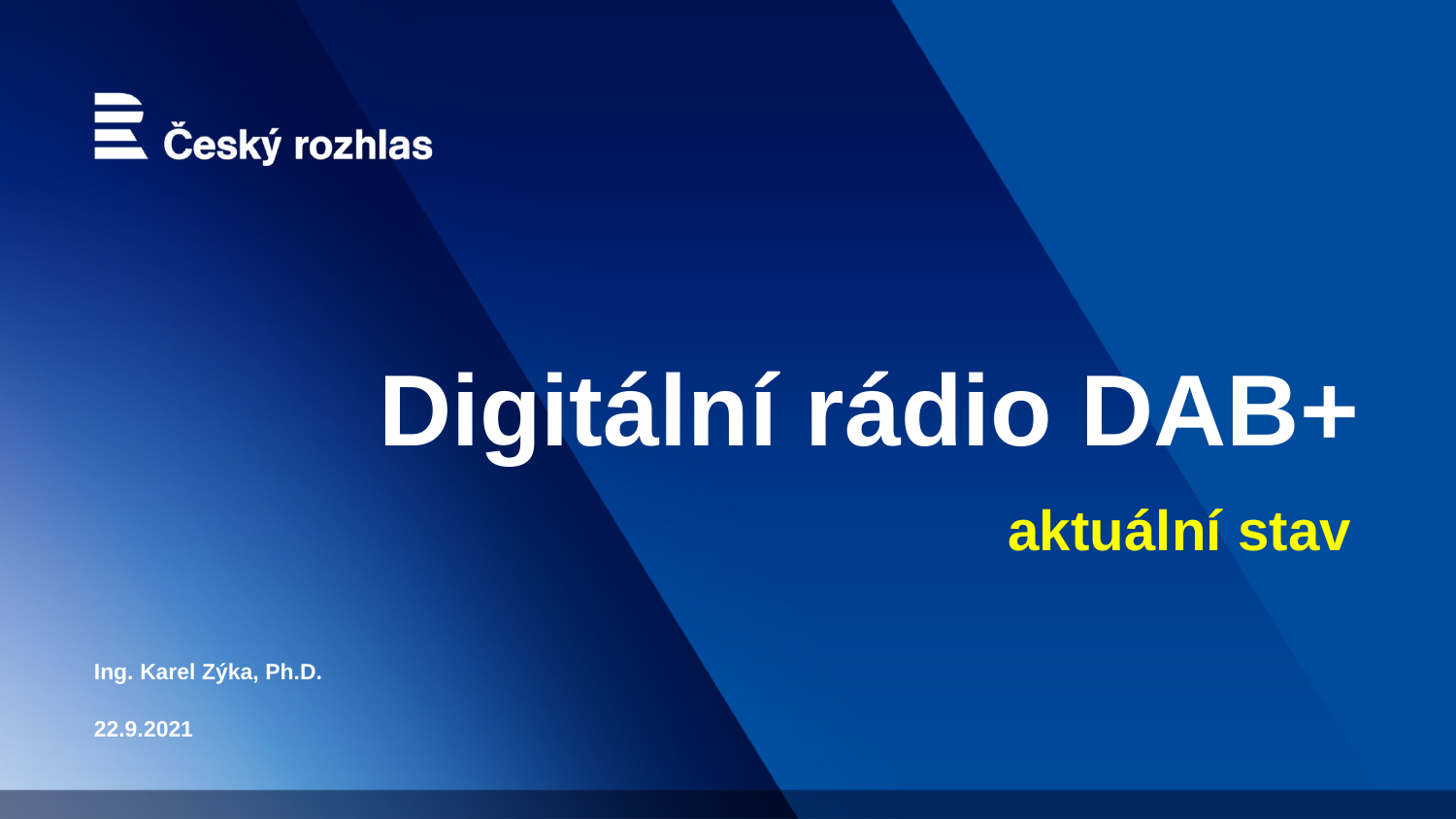

# Digitální rádio DAB+
aktuální stav
Ing. Karel Zýka, Ph.D.
22.9.2021